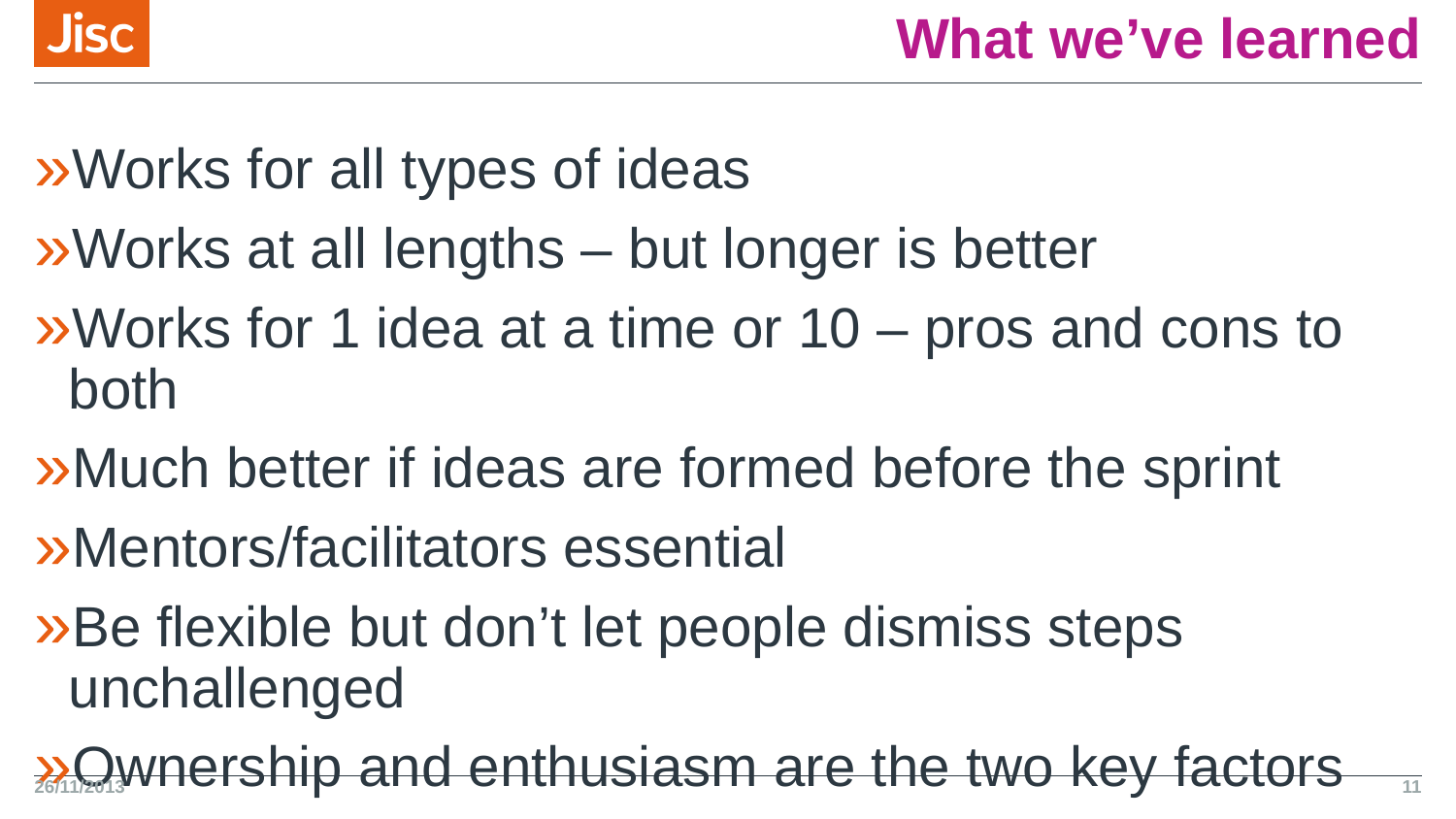

# What we’ve learned
Works for all types of ideas
Works at all lengths – but longer is better
Works for 1 idea at a time or 10 – pros and cons to both
Much better if ideas are formed before the sprint
Mentors/facilitators essential
Be flexible but don’t let people dismiss steps unchallenged
Ownership and enthusiasm are the two key factors

26/11/2013
11